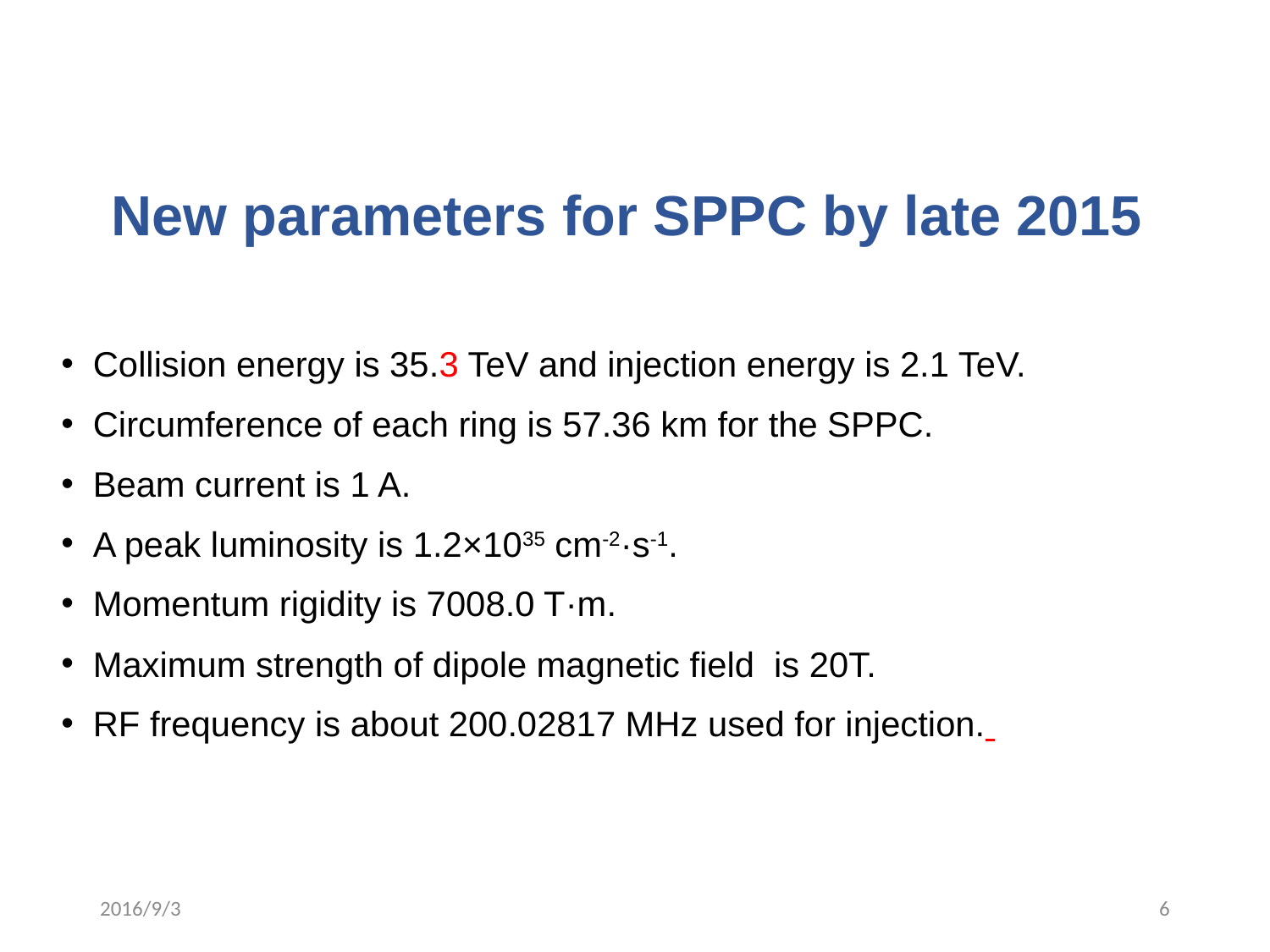

# New parameters for SPPC by late 2015
Collision energy is 35.3 TeV and injection energy is 2.1 TeV.
Circumference of each ring is 57.36 km for the SPPC.
Beam current is 1 A.
A peak luminosity is 1.2×1035 cm-2·s-1.
Momentum rigidity is 7008.0 T·m.
Maximum strength of dipole magnetic field  is 20T.
RF frequency is about 200.02817 MHz used for injection.

2016/9/3
6